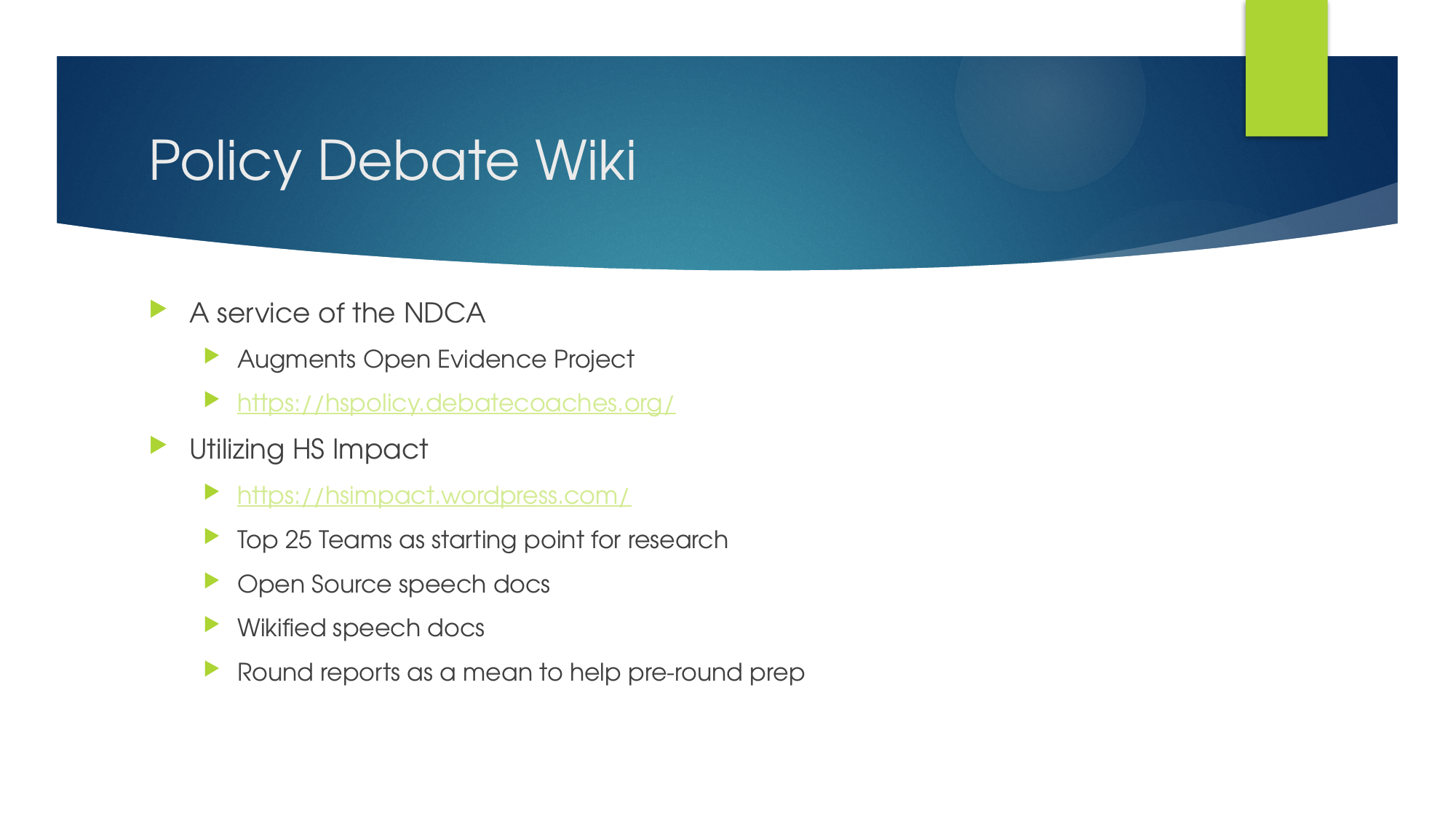

# Policy Debate Wiki
A service of the NDCA
Augments Open Evidence Project
https://hspolicy.debatecoaches.org/
Utilizing HS Impact
https://hsimpact.wordpress.com/
Top 25 Teams as starting point for research
Open Source speech docs
Wikified speech docs
Round reports as a mean to help pre-round prep